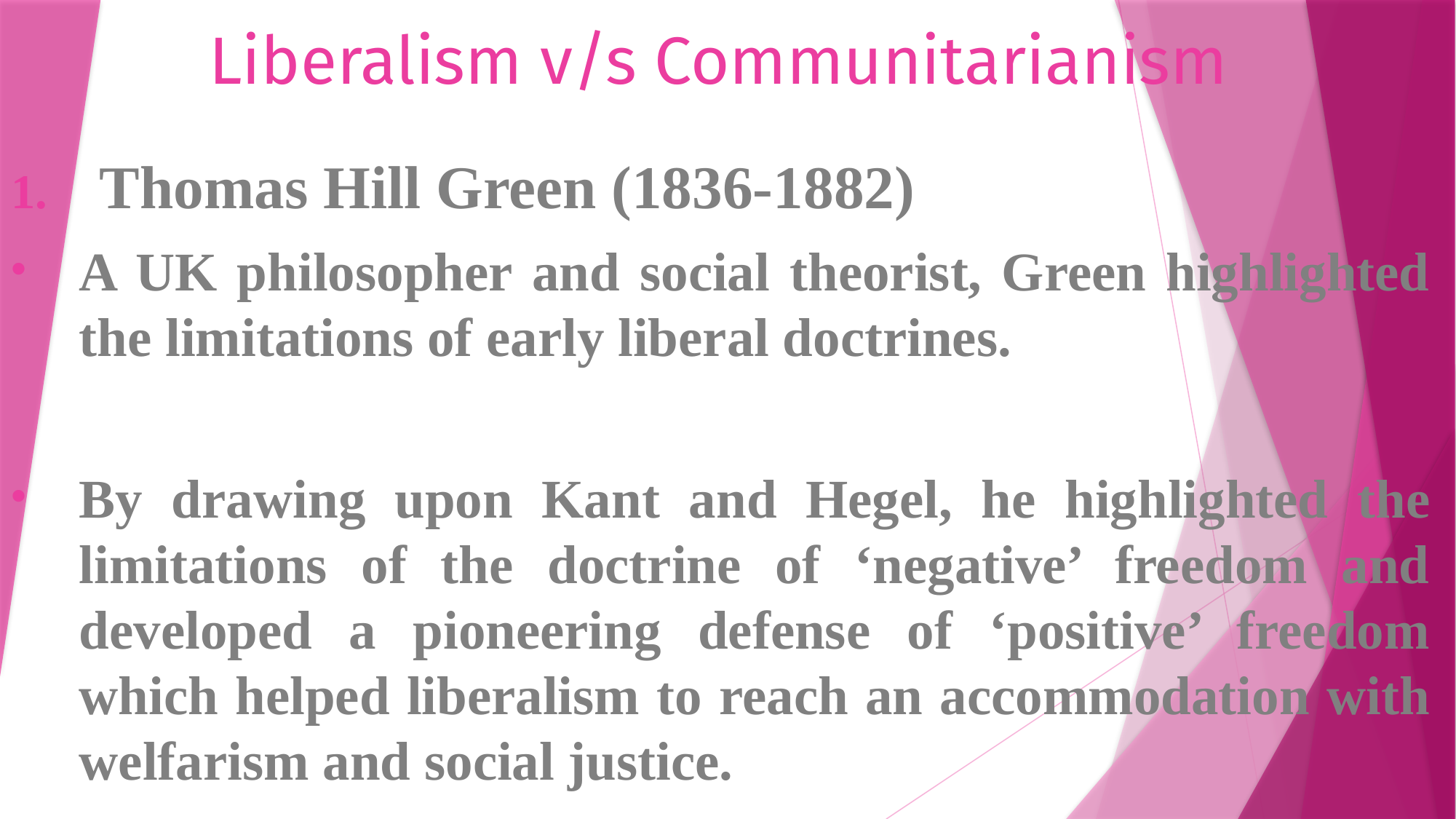

# Liberalism v/s Communitarianism

Thomas Hill Green (1836-1882)
A UK philosopher and social theorist, Green highlighted the limitations of early liberal doctrines.

By drawing upon Kant and Hegel, he highlighted the limitations of the doctrine of ‘negative’ freedom and developed a pioneering defense of ‘positive’ freedom which helped liberalism to reach an accommodation with welfarism and social justice.